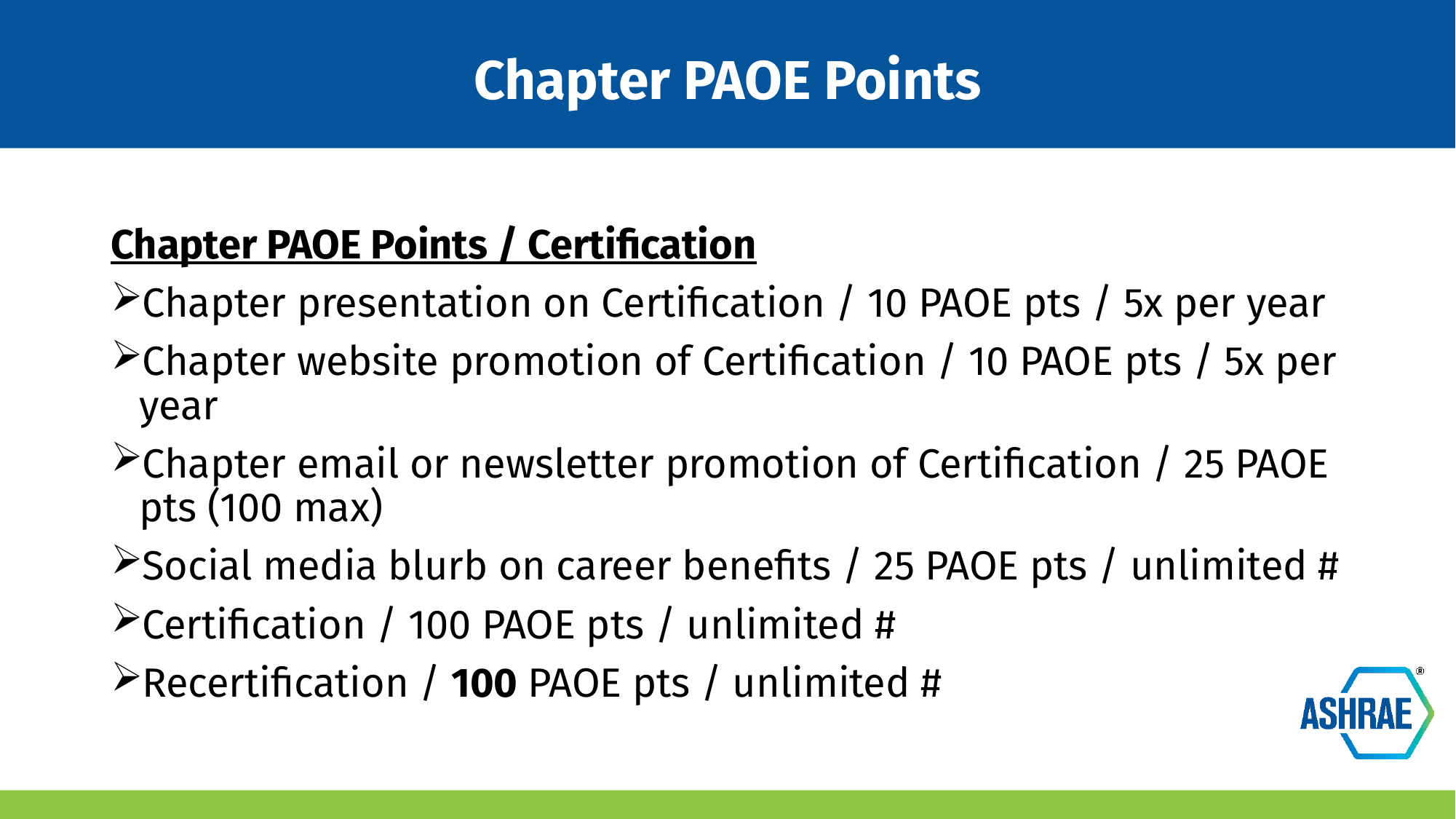

# Chapter PAOE Points
Chapter PAOE Points / Certification
Chapter presentation on Certification / 10 PAOE pts / 5x per year
Chapter website promotion of Certification / 10 PAOE pts / 5x per year
Chapter email or newsletter promotion of Certification / 25 PAOE pts (100 max)
Social media blurb on career benefits / 25 PAOE pts / unlimited #
Certification / 100 PAOE pts / unlimited #
Recertification / 100 PAOE pts / unlimited #